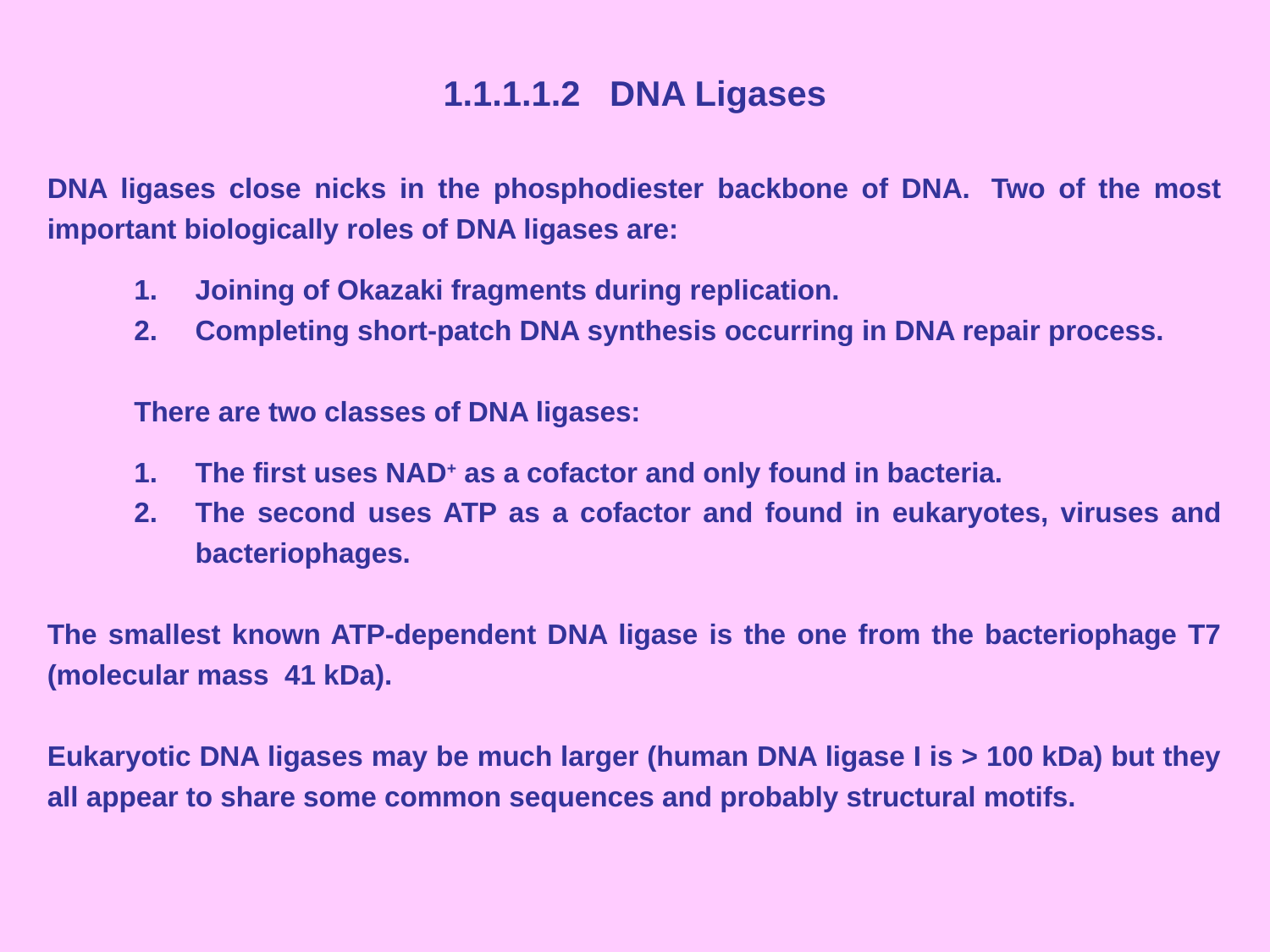

1.1.1.1.2   DNA Ligases

DNA ligases close nicks in the phosphodiester backbone of DNA.  Two of the most important biologically roles of DNA ligases are:

1.	Joining of Okazaki fragments during replication.
2.	Completing short-patch DNA synthesis occurring in DNA repair process.

There are two classes of DNA ligases:

The first uses NAD+ as a cofactor and only found in bacteria.
The second uses ATP as a cofactor and found in eukaryotes, viruses and bacteriophages.

The smallest known ATP-dependent DNA ligase is the one from the bacteriophage T7 (molecular mass  41 kDa).

Eukaryotic DNA ligases may be much larger (human DNA ligase I is > 100 kDa) but they all appear to share some common sequences and probably structural motifs.